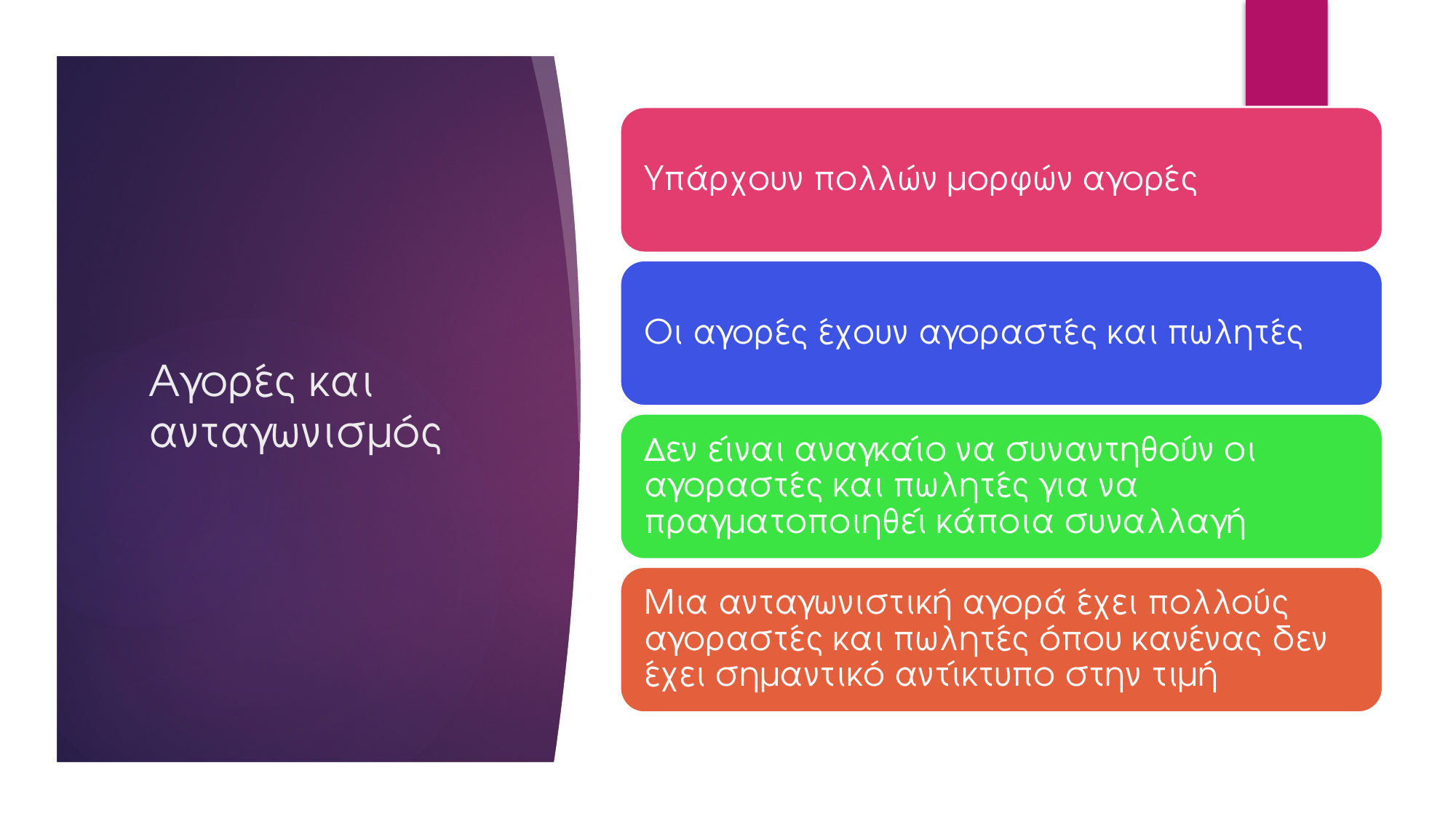

Υπάρχουν πολλών μορφών αγορές
Οι αγορές έχουν αγοραστές και πωλητές
Δεν είναι αναγκαίο να συναντηθούν οι αγοραστές και πωλητές για να πραγματοποιηθεί κάποια συναλλαγή
Μια ανταγωνιστική αγορά έχει πολλούς αγοραστές και πωλητές όπου κανένας δεν έχει σημαντικό αντίκτυπο στην τιμή
# Αγορές και ανταγωνισμός